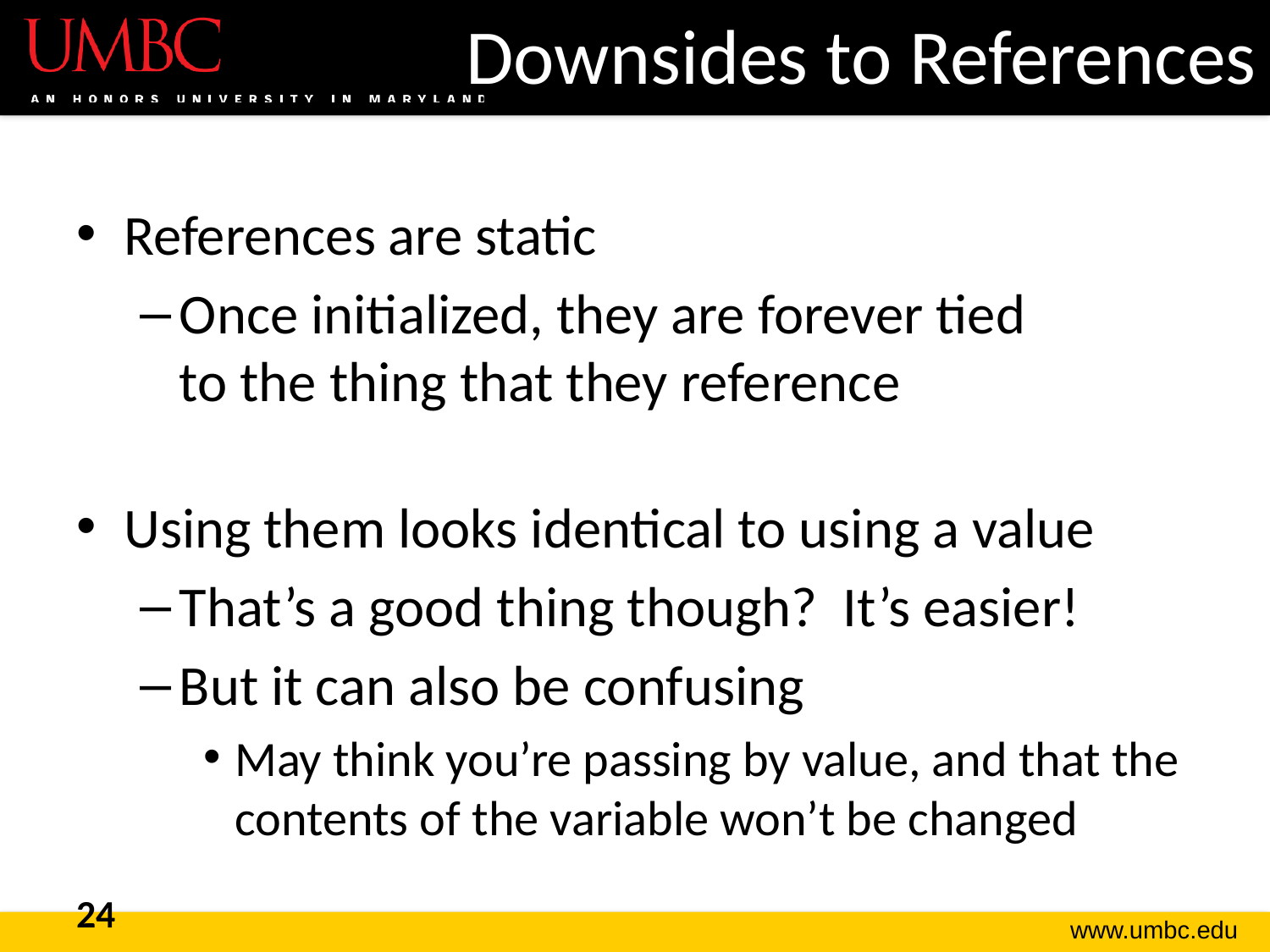

# Downsides to References
References are static
Once initialized, they are forever tied
to the thing that they reference

Using them looks identical to using a value
That’s a good thing though?  It’s easier!
But it can also be confusing
May think you’re passing by value, and that the contents of the variable won’t be changed

24